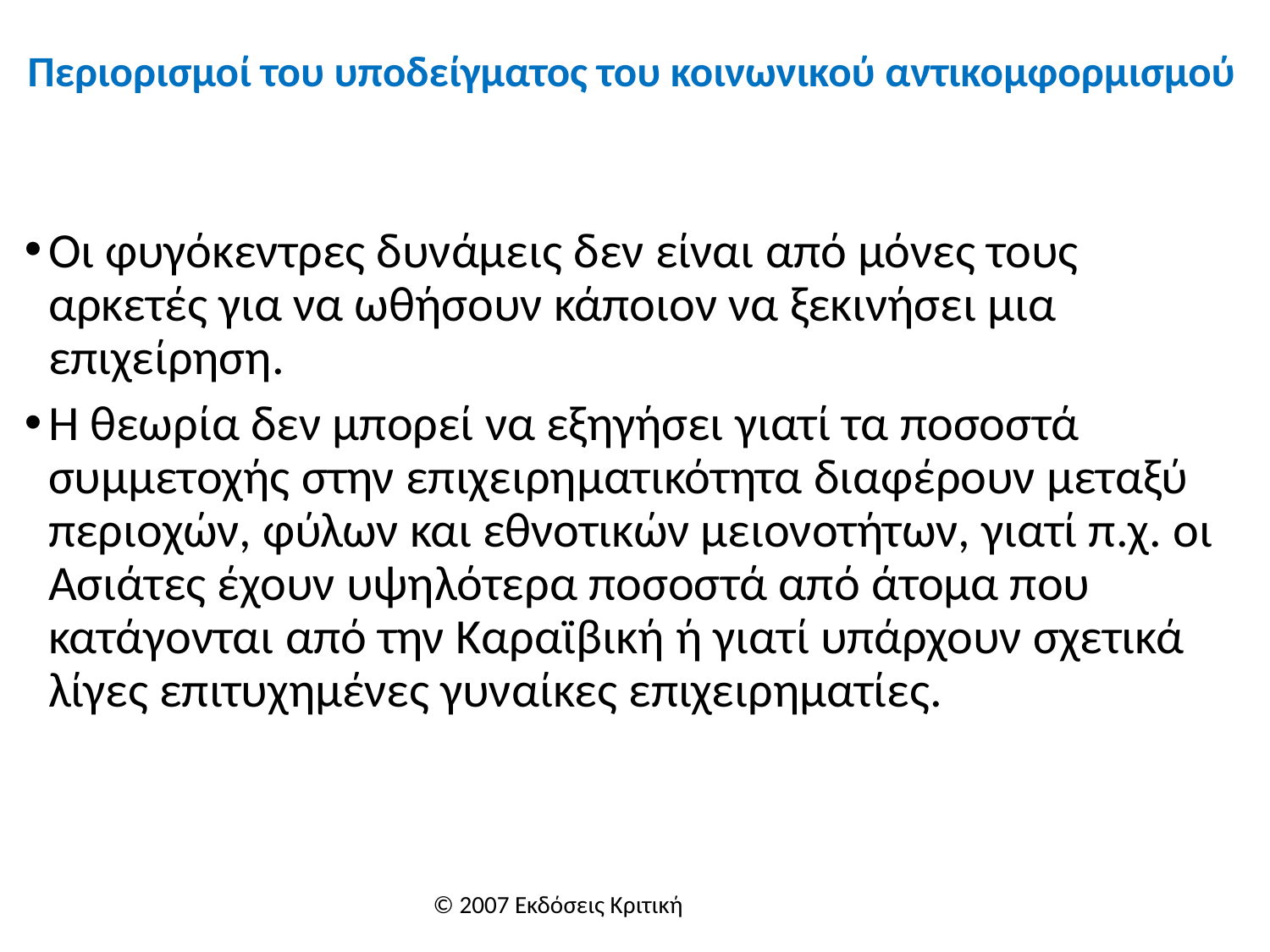

# Περιορισμοί του υποδείγματος του κοινωνικού αντικομφορμισμού

Οι φυγόκεντρες δυνάμεις δεν είναι από μόνες τους αρκετές για να ωθήσουν κάποιον να ξεκινήσει μια επιχείρηση.
Η θεωρία δεν μπορεί να εξηγήσει γιατί τα ποσοστά συμμετοχής στην επιχειρηματικότητα διαφέρουν μεταξύ περιοχών, φύλων και εθνοτικών μειονοτήτων, γιατί π.χ. οι Ασιάτες έχουν υψηλότερα ποσοστά από άτομα που κατάγονται από την Καραϊβική ή γιατί υπάρχουν σχετικά λίγες επιτυχημένες γυναίκες επιχειρηματίες.
© 2007 Εκδόσεις Κριτική